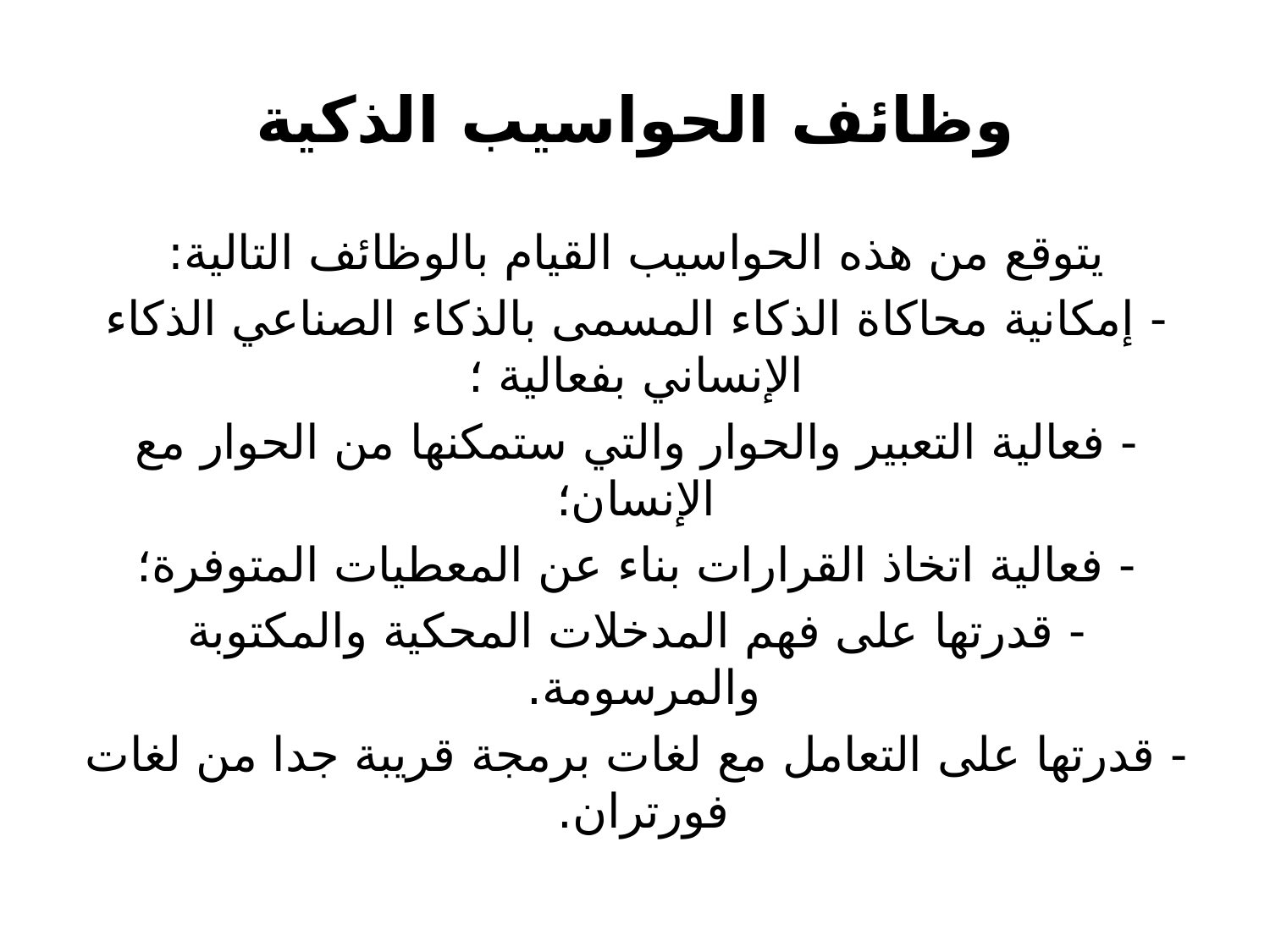

# وظائف الحواسيب الذكية
يتوقع من هذه الحواسيب القيام بالوظائف التالية:
- إمكانية محاكاة الذكاء المسمى بالذكاء الصناعي الذكاء الإنساني بفعالية ؛
- فعالية التعبير والحوار والتي ستمكنها من الحوار مع الإنسان؛
- فعالية اتخاذ القرارات بناء عن المعطيات المتوفرة؛
- قدرتها على فهم المدخلات المحكية والمكتوبة والمرسومة.
- قدرتها على التعامل مع لغات برمجة قريبة جدا من لغات فورتران.